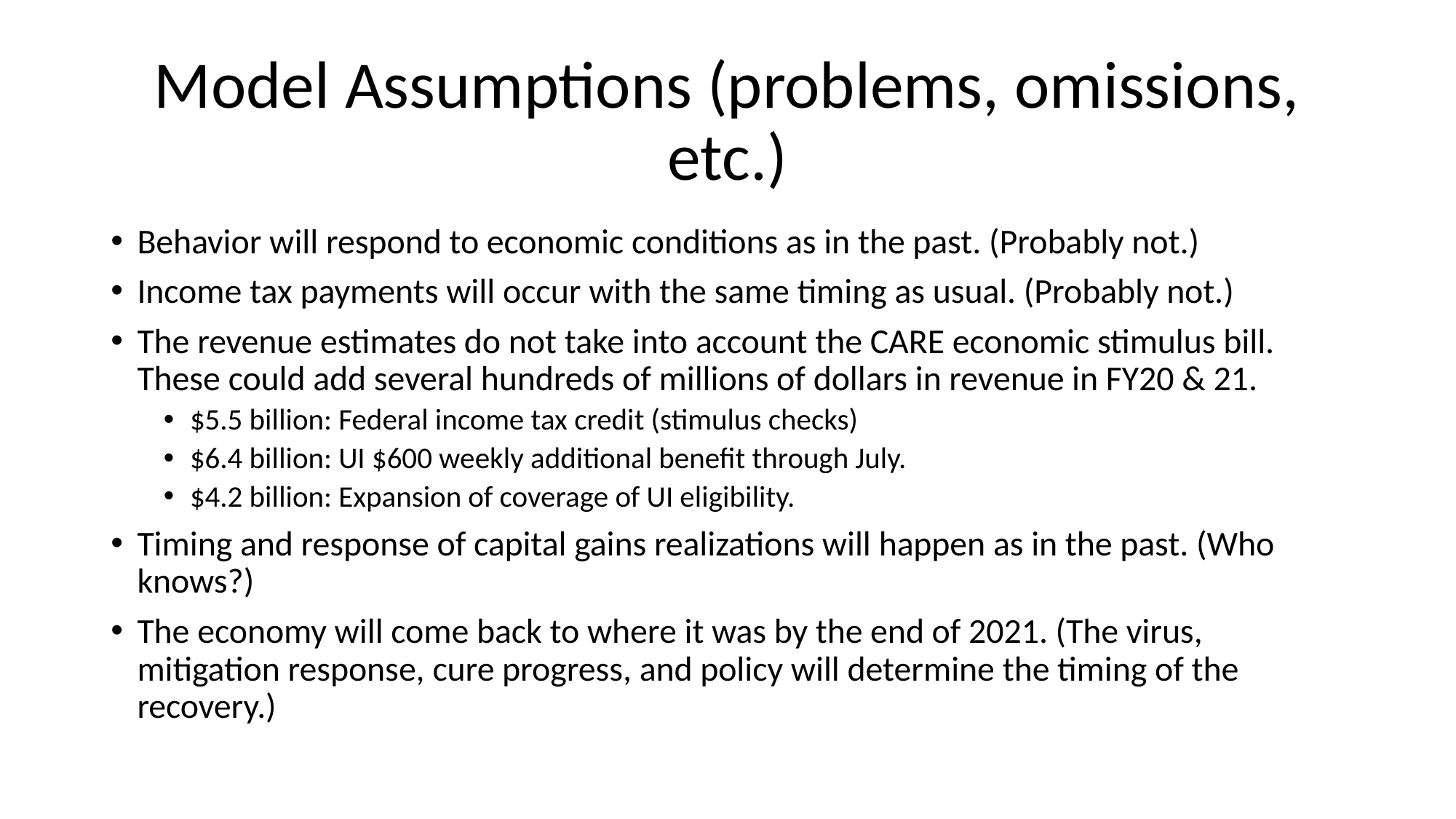

# Model Assumptions (problems, omissions, etc.)
Behavior will respond to economic conditions as in the past. (Probably not.)
Income tax payments will occur with the same timing as usual. (Probably not.)
The revenue estimates do not take into account the CARE economic stimulus bill. These could add several hundreds of millions of dollars in revenue in FY20 & 21.
$5.5 billion: Federal income tax credit (stimulus checks)
$6.4 billion: UI $600 weekly additional benefit through July.
$4.2 billion: Expansion of coverage of UI eligibility.
Timing and response of capital gains realizations will happen as in the past. (Who knows?)
The economy will come back to where it was by the end of 2021. (The virus, mitigation response, cure progress, and policy will determine the timing of the recovery.)